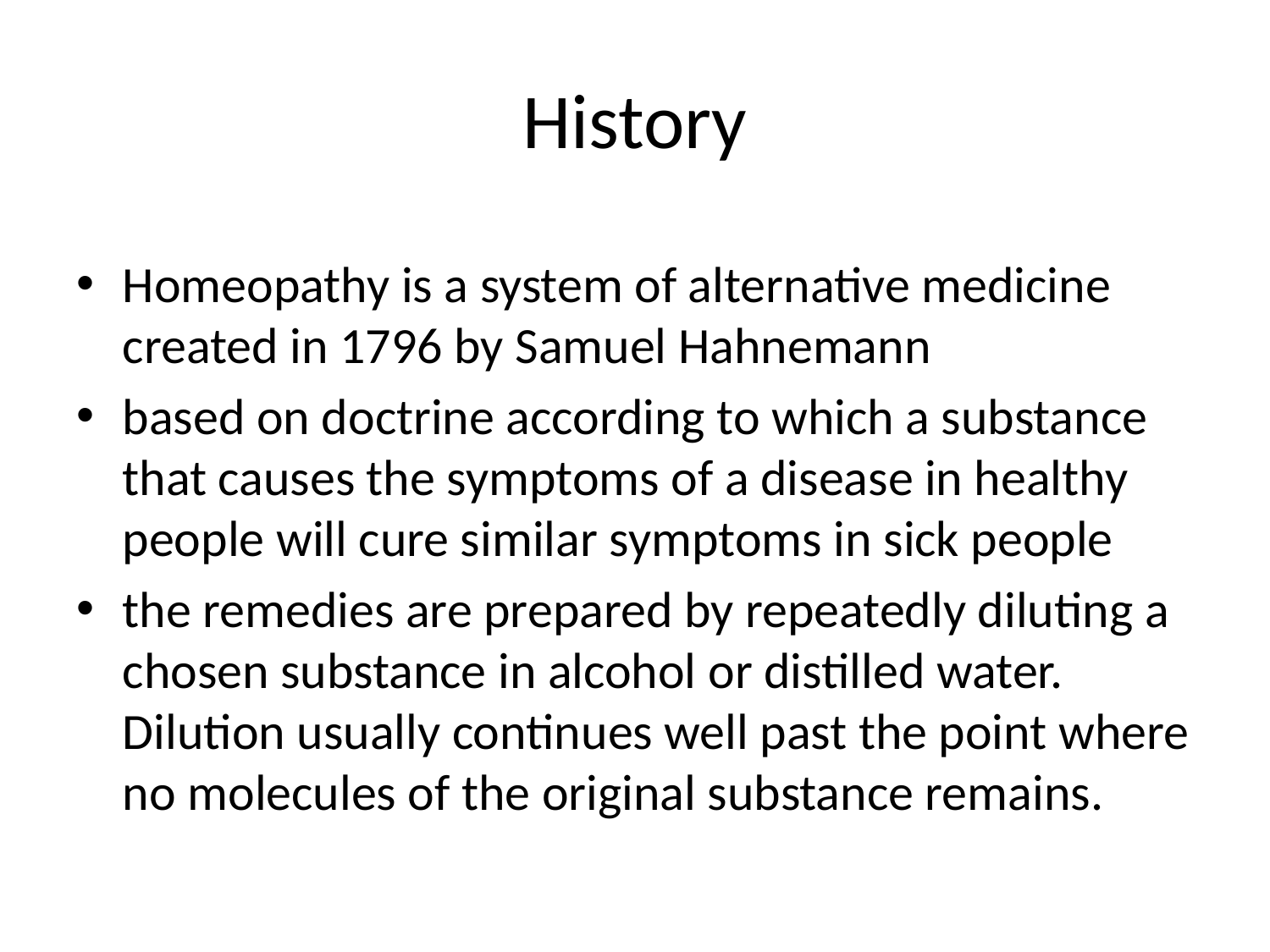

# History
Homeopathy is a system of alternative medicine created in 1796 by Samuel Hahnemann
based on doctrine according to which a substance that causes the symptoms of a disease in healthy people will cure similar symptoms in sick people
the remedies are prepared by repeatedly diluting a chosen substance in alcohol or distilled water. Dilution usually continues well past the point where no molecules of the original substance remains.